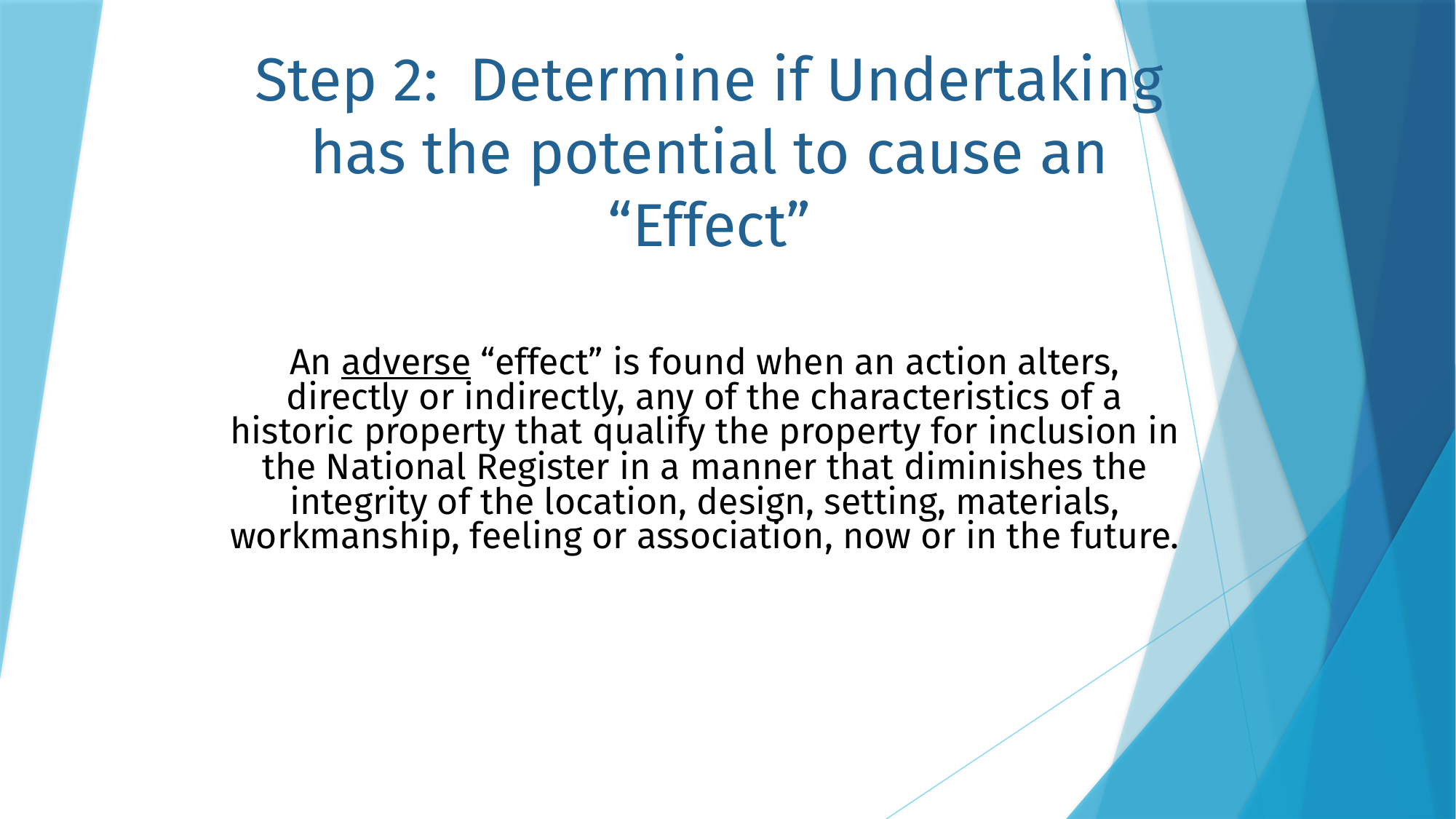

# Step 2:  Determine if Undertaking has the potential to cause an “Effect”

An adverse “effect” is found when an action alters, directly or indirectly, any of the characteristics of a historic property that qualify the property for inclusion in the National Register in a manner that diminishes the integrity of the location, design, setting, materials, workmanship, feeling or association, now or in the future.